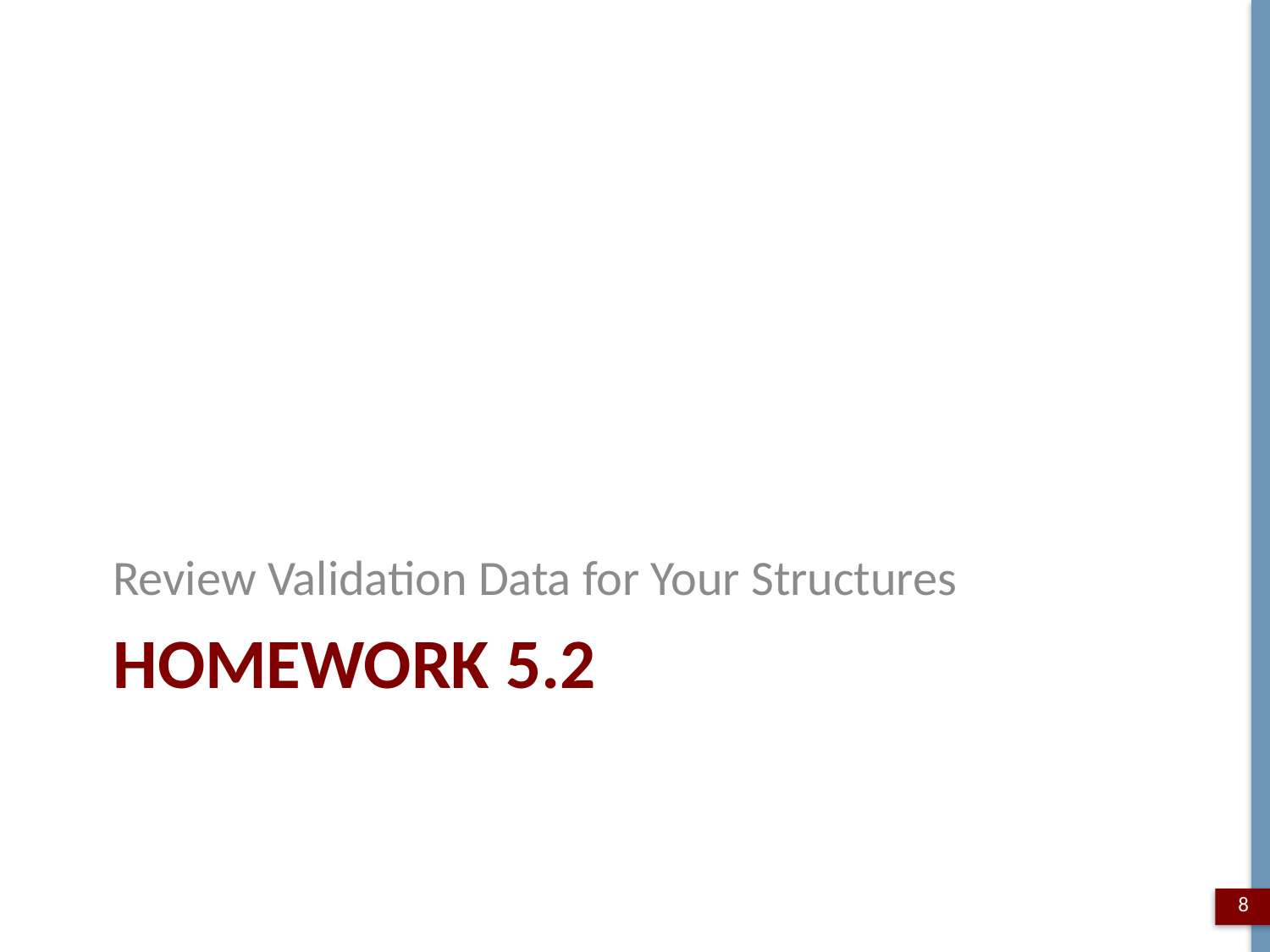

Review Validation Data for Your Structures
# Homework 5.2
8